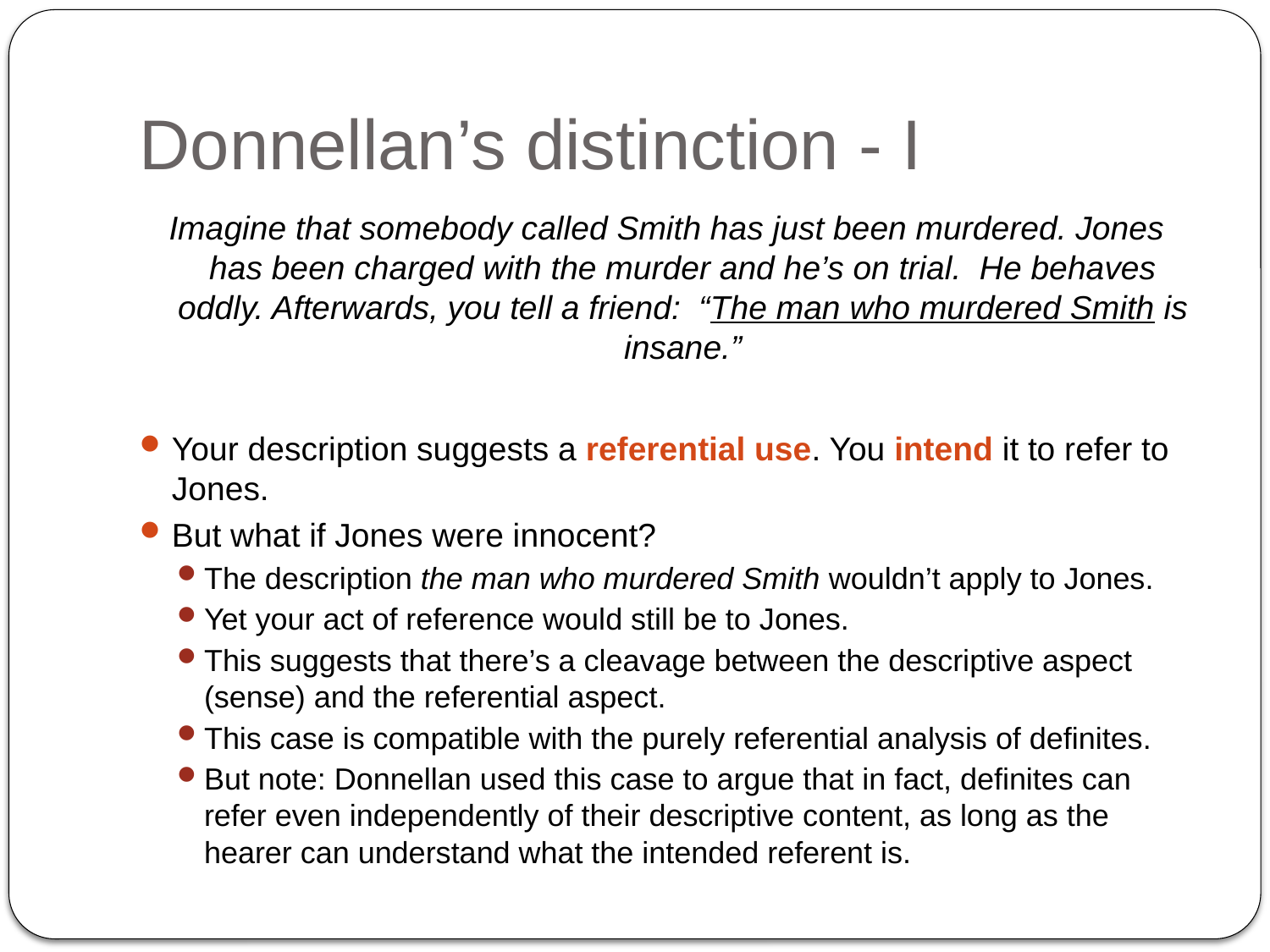

# Donnellan’s distinction - I
Imagine that somebody called Smith has just been murdered. Jones has been charged with the murder and he’s on trial.  He behaves oddly. Afterwards, you tell a friend:  “The man who murdered Smith is insane.”

Your description suggests a referential use. You intend it to refer to Jones.
But what if Jones were innocent?
The description the man who murdered Smith wouldn’t apply to Jones.
Yet your act of reference would still be to Jones.
This suggests that there’s a cleavage between the descriptive aspect (sense) and the referential aspect.
This case is compatible with the purely referential analysis of definites.
But note: Donnellan used this case to argue that in fact, definites can refer even independently of their descriptive content, as long as the hearer can understand what the intended referent is.